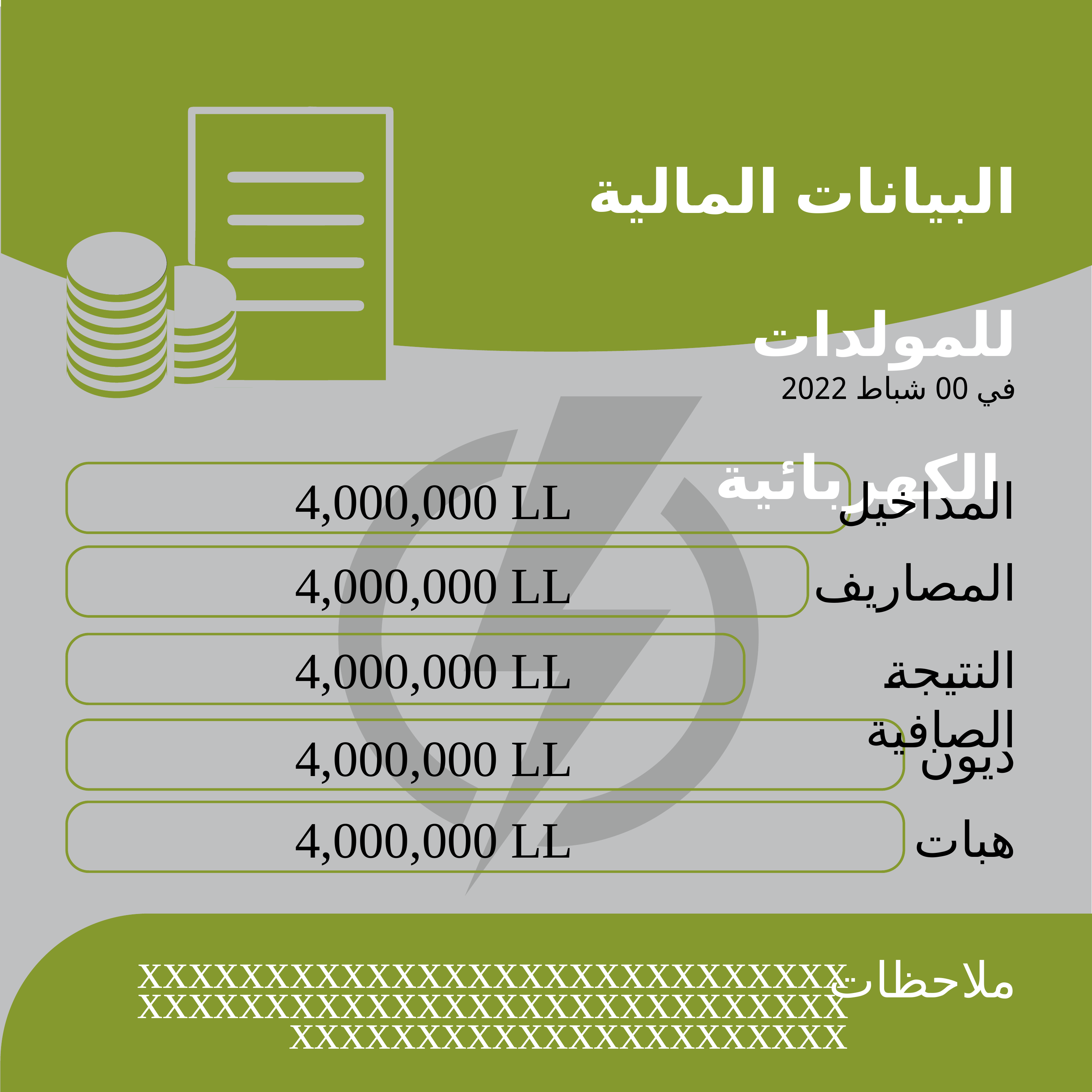

البيانات المالية
للمولدات الكهربائية

في 00 شباط 2022

المداخيل
4,000,000 LL

المصاريف
4,000,000 LL

النتيجة الصافية
4,000,000 LL

ديون
4,000,000 LL

هبات
4,000,000 LL

xxxxxxxxxxxxxxxxxxxxxxxxxxxx
ملاحظات
xxxxxxxxxxxxxxxxxxxxxxxxxxxx
xxxxxxxxxxxxxxxxxxxxxx